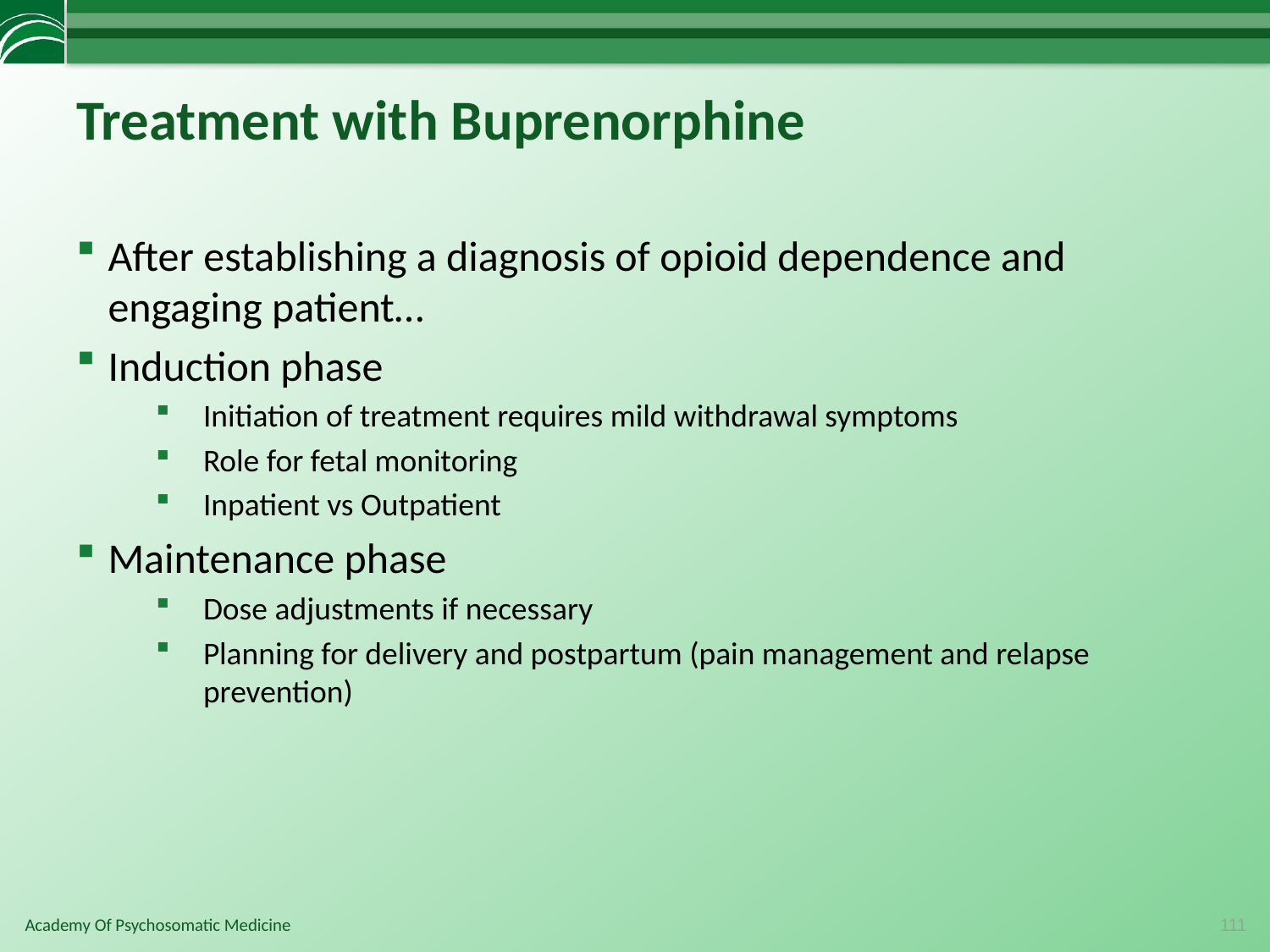

# Treatment with Buprenorphine
After establishing a diagnosis of opioid dependence and engaging patient…
Induction phase
Initiation of treatment requires mild withdrawal symptoms
Role for fetal monitoring
Inpatient vs Outpatient
Maintenance phase
Dose adjustments if necessary
Planning for delivery and postpartum (pain management and relapse prevention)
111